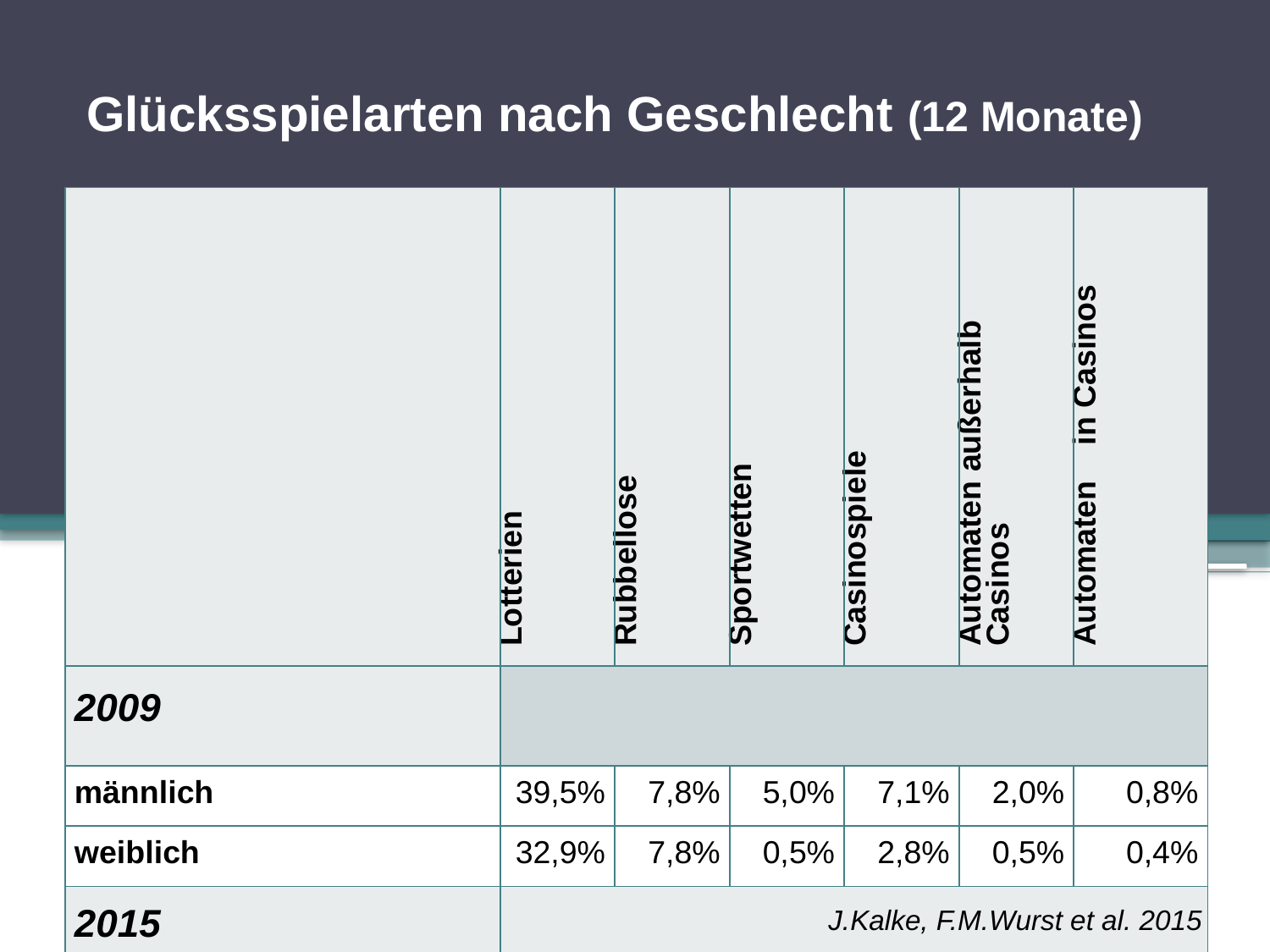

Glücksspielarten nach Geschlecht (12 Monate)
|  | Lotterien | Rubbellose | Sportwetten | Casinospiele | Automaten außerhalb Casinos | Automaten in Casinos |
| --- | --- | --- | --- | --- | --- | --- |
| 2009 |  |  |  |  |  |  |
| männlich | 39,5% | 7,8% | 5,0% | 7,1% | 2,0% | 0,8% |
| weiblich | 32,9% | 7,8% | 0,5% | 2,8% | 0,5% | 0,4% |
| 2015 |  |  |  |  |  |  |
| männlich | 38,7% | 8,8% | 6,3% | 5,5% | 1,6% | 0,5% |
| weiblich | 33,6% | 8,7% | 0,9% | 2,5% | 0,5% | 0,4% |
J.Kalke, F.M.Wurst et al. 2015